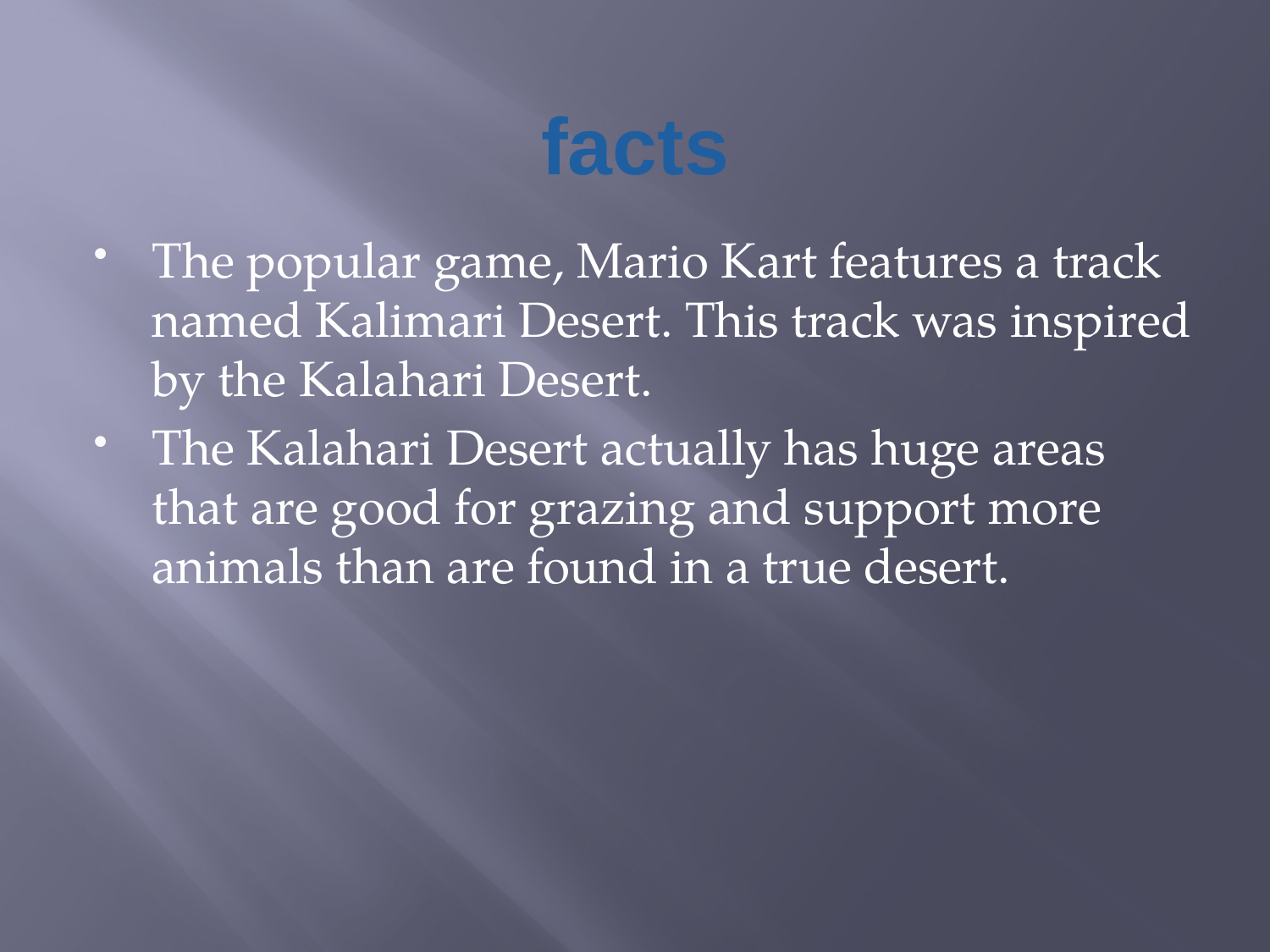

# facts
The popular game, Mario Kart features a track named Kalimari Desert. This track was inspired by the Kalahari Desert.
The Kalahari Desert actually has huge areas that are good for grazing and support more animals than are found in a true desert.